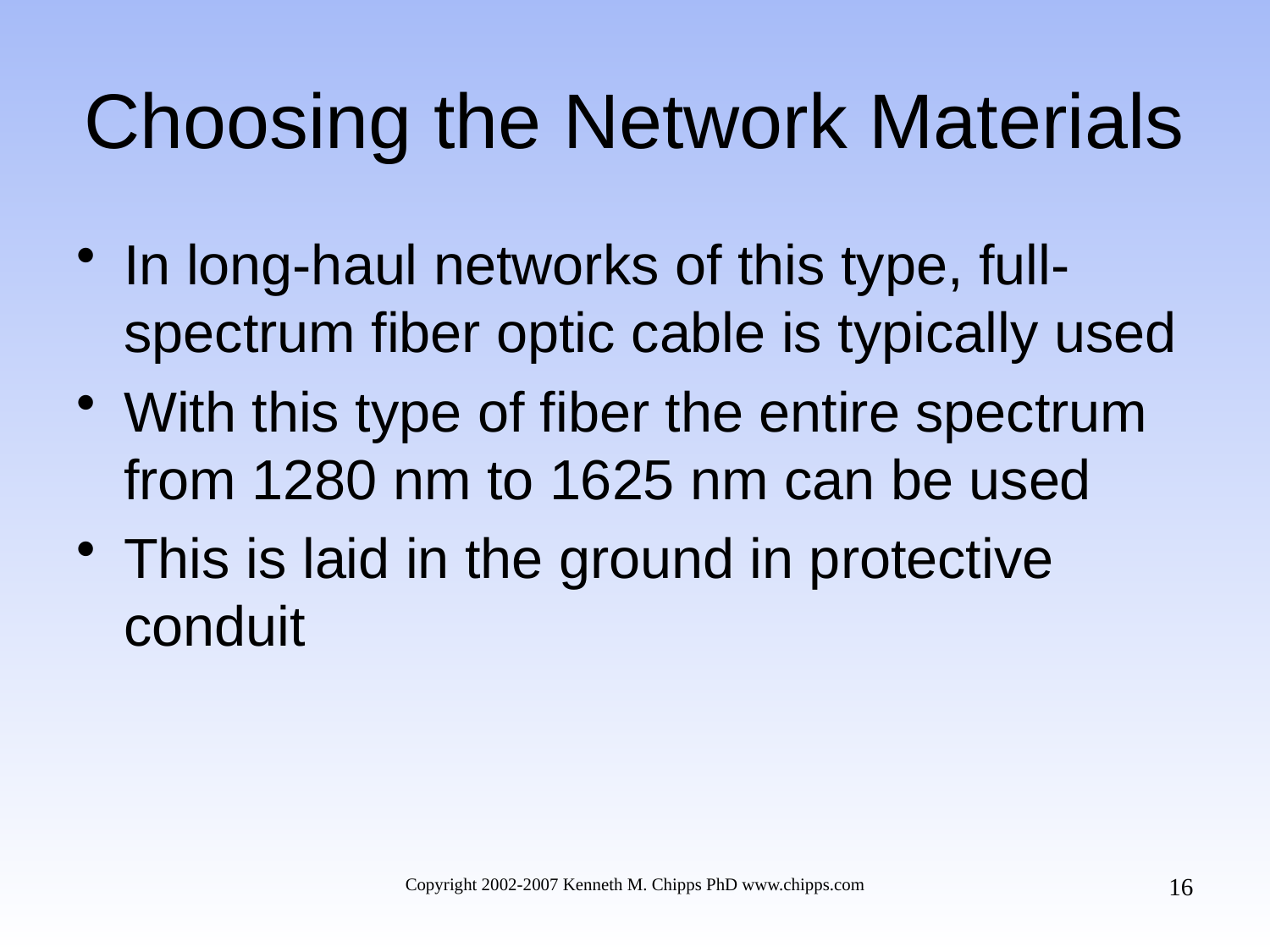

# Choosing the Network Materials
In long-haul networks of this type, full-spectrum fiber optic cable is typically used
With this type of fiber the entire spectrum from 1280 nm to 1625 nm can be used
This is laid in the ground in protective conduit
16
Copyright 2002-2007 Kenneth M. Chipps PhD www.chipps.com